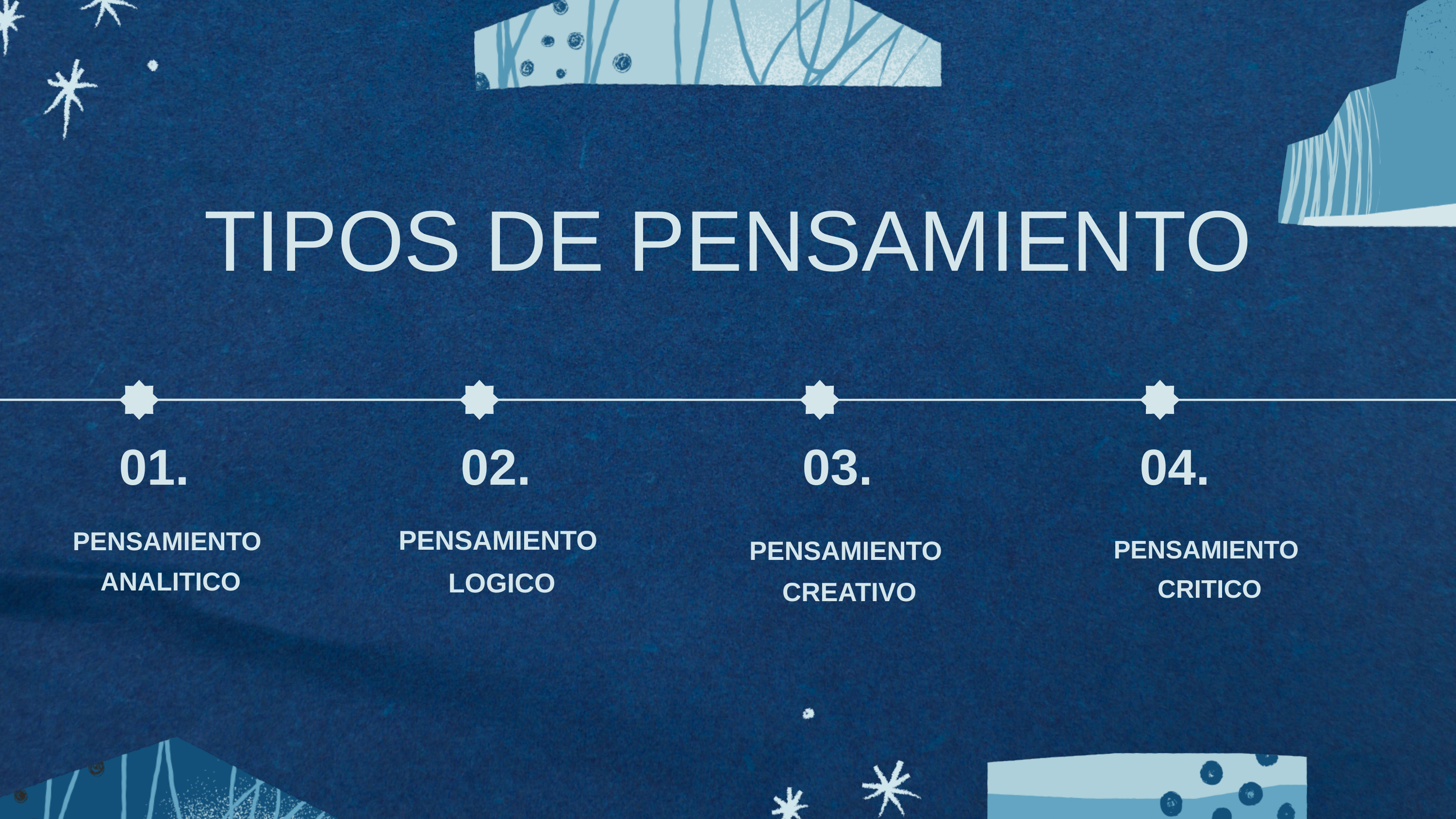

TIPOS DE PENSAMIENTO

01.
02.
03.
04.
PENSAMIENTO
LOGICO
PENSAMIENTO
 ANALITICO
PENSAMIENTO
CREATIVO
PENSAMIENTO
CRITICO